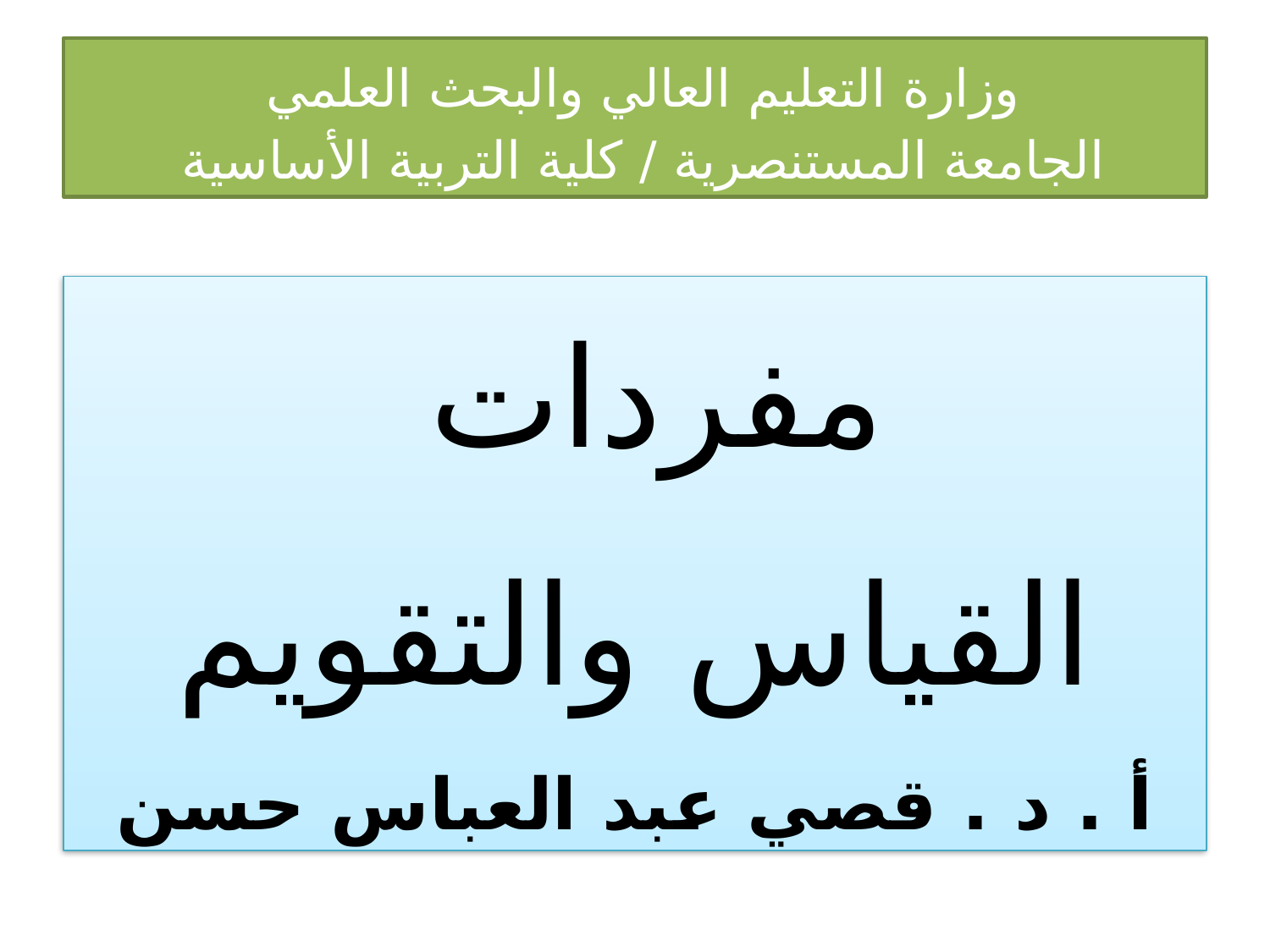

# وزارة التعليم العالي والبحث العلمي الجامعة المستنصرية / كلية التربية الأساسية
مفردات
القياس والتقويم
أ . د . قصي عبد العباس حسن